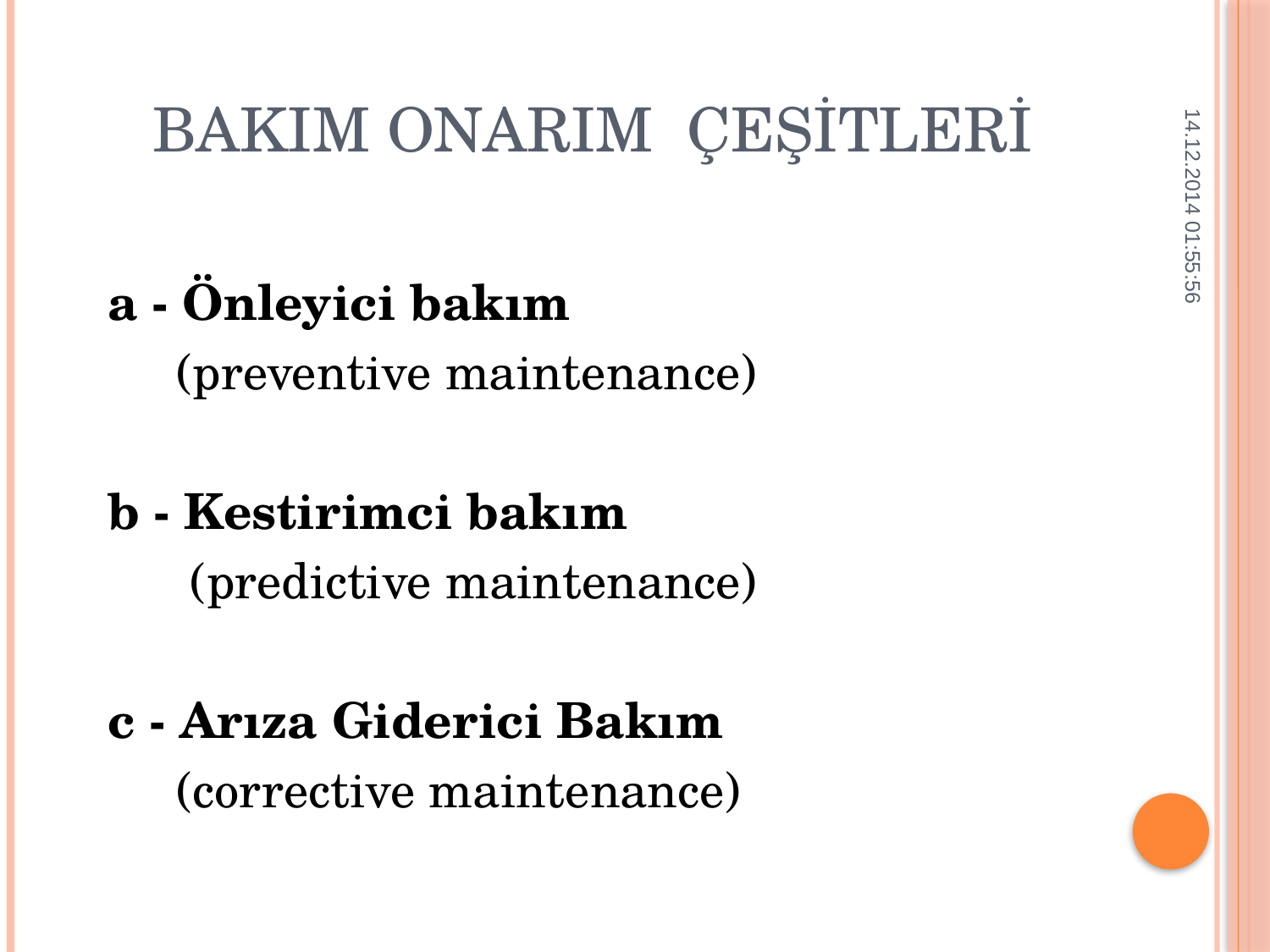

# BAKIM ONARIM  ÇEŞİTLERİ
14.12.2014 01:55:56
a - Önleyici bakım
     (preventive maintenance)

b - Kestirimci bakım
      (predictive maintenance)

c - Arıza Giderici Bakım
     (corrective maintenance)